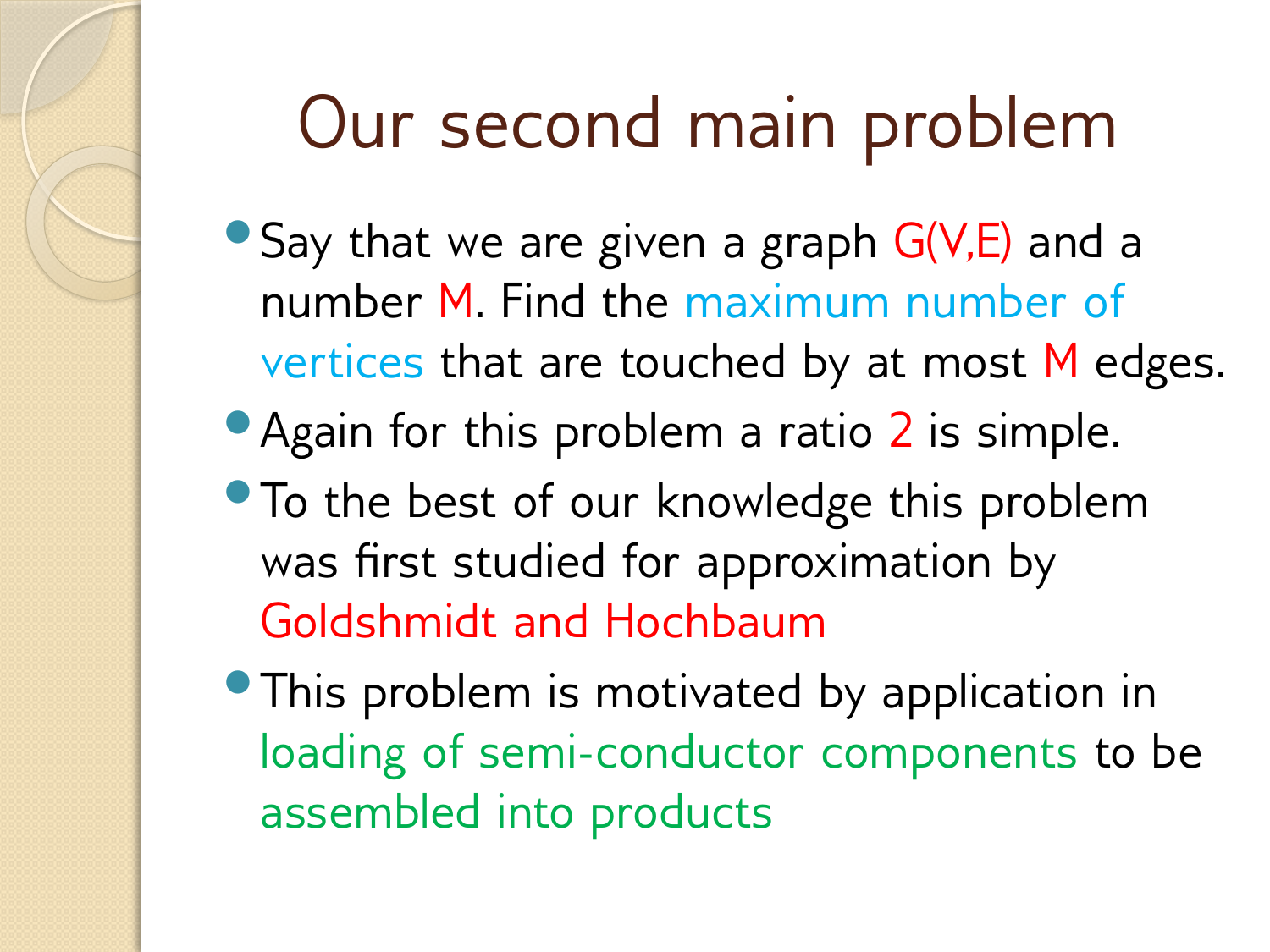

# Our second main problem
Say that we are given a graph G(V,E) and a number M. Find the maximum number of vertices that are touched by at most M edges.
Again for this problem a ratio 2 is simple.
To the best of our knowledge this problem was first studied for approximation by  Goldshmidt and Hochbaum
This problem is motivated by application in loading of semi-conductor components to be assembled into products